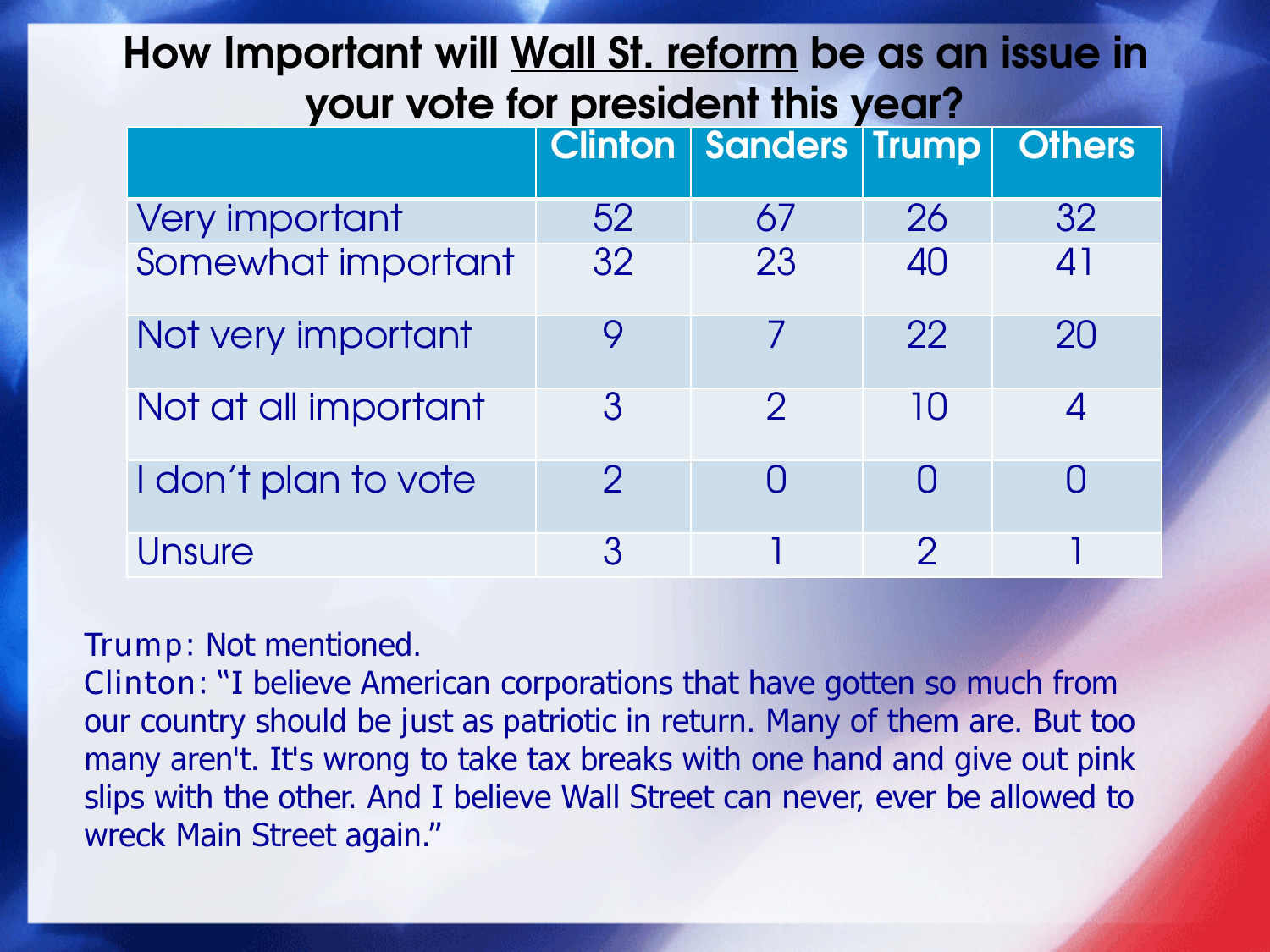

# How Important will Wall St. reform be as an issue in your vote for president this year?
|  | Clinton | Sanders | Trump | Others |
| --- | --- | --- | --- | --- |
| Very important | 52 | 67 | 26 | 32 |
| Somewhat important | 32 | 23 | 40 | 41 |
| Not very important | 9 | 7 | 22 | 20 |
| Not at all important | 3 | 2 | 10 | 4 |
| I don’t plan to vote | 2 | 0 | 0 | 0 |
| Unsure | 3 | 1 | 2 | 1 |
Trump: Not mentioned.
Clinton: “I believe American corporations that have gotten so much from our country should be just as patriotic in return. Many of them are. But too many aren't. It's wrong to take tax breaks with one hand and give out pink slips with the other. And I believe Wall Street can never, ever be allowed to wreck Main Street again.”